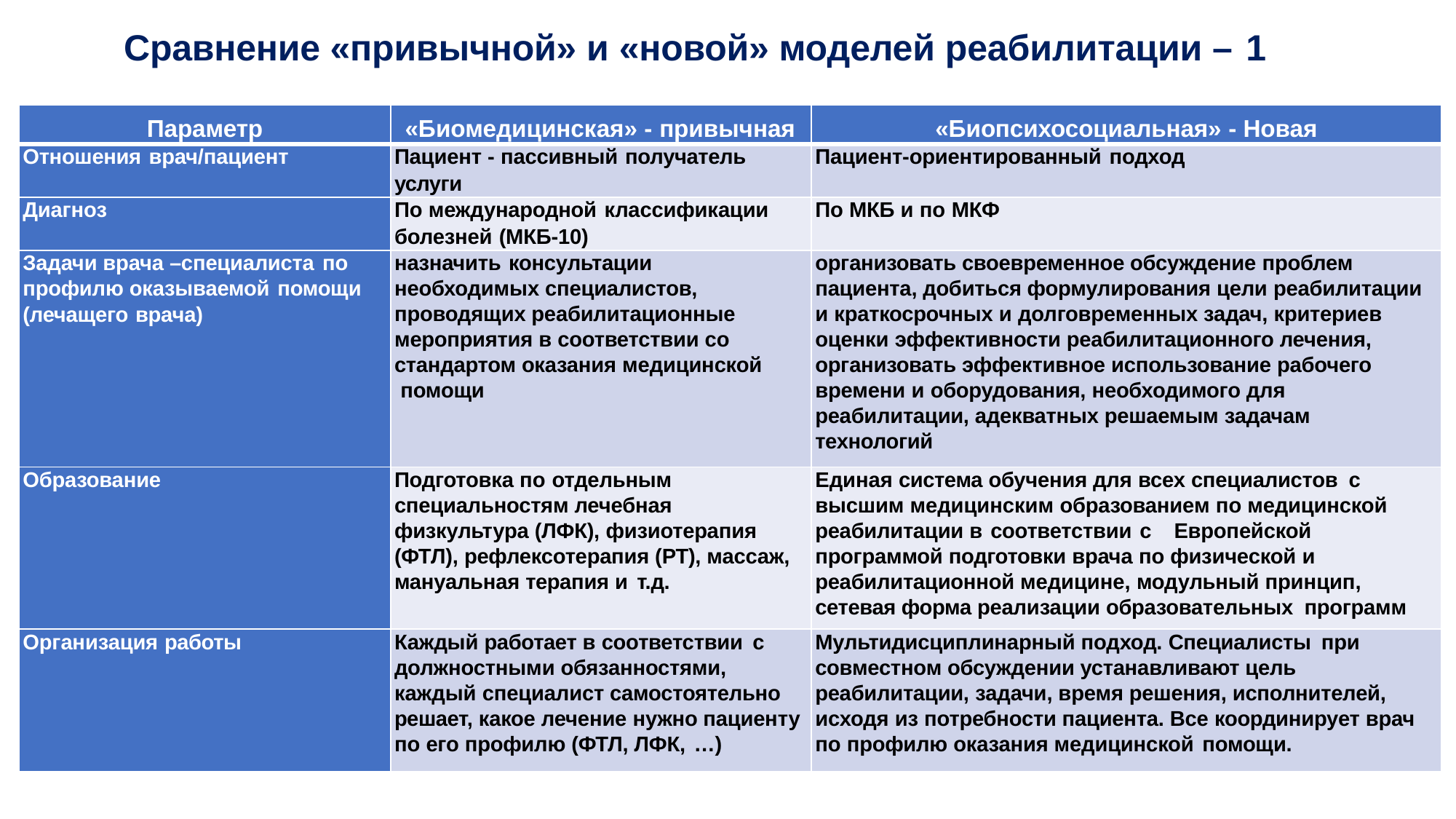

# Сравнение «привычной» и «новой» моделей реабилитации – 1
| Параметр | «Биомедицинская» - привычная | «Биопсихосоциальная» - Новая |
| --- | --- | --- |
| Отношения врач/пациент | Пациент - пассивный получатель услуги | Пациент-ориентированный подход |
| Диагноз | По международной классификации болезней (МКБ-10) | По МКБ и по МКФ |
| Задачи врача –специалиста по профилю оказываемой помощи (лечащего врача) | назначить консультации необходимых специалистов, проводящих реабилитационные мероприятия в соответствии со стандартом оказания медицинской помощи | организовать своевременное обсуждение проблем пациента, добиться формулирования цели реабилитации и краткосрочных и долговременных задач, критериев оценки эффективности реабилитационного лечения, организовать эффективное использование рабочего времени и оборудования, необходимого для реабилитации, адекватных решаемым задачам технологий |
| Образование | Подготовка по отдельным специальностям лечебная физкультура (ЛФК), физиотерапия (ФТЛ), рефлексотерапия (РТ), массаж, мануальная терапия и т.д. | Единая система обучения для всех специалистов с высшим медицинским образованием по медицинской реабилитации в соответствии с Европейской программой подготовки врача по физической и реабилитационной медицине, модульный принцип, сетевая форма реализации образовательных программ |
| Организация работы | Каждый работает в соответствии с должностными обязанностями, каждый специалист самостоятельно решает, какое лечение нужно пациенту по его профилю (ФТЛ, ЛФК, …) | Мультидисциплинарный подход. Специалисты при совместном обсуждении устанавливают цель реабилитации, задачи, время решения, исполнителей, исходя из потребности пациента. Все координирует врач по профилю оказания медицинской помощи. |